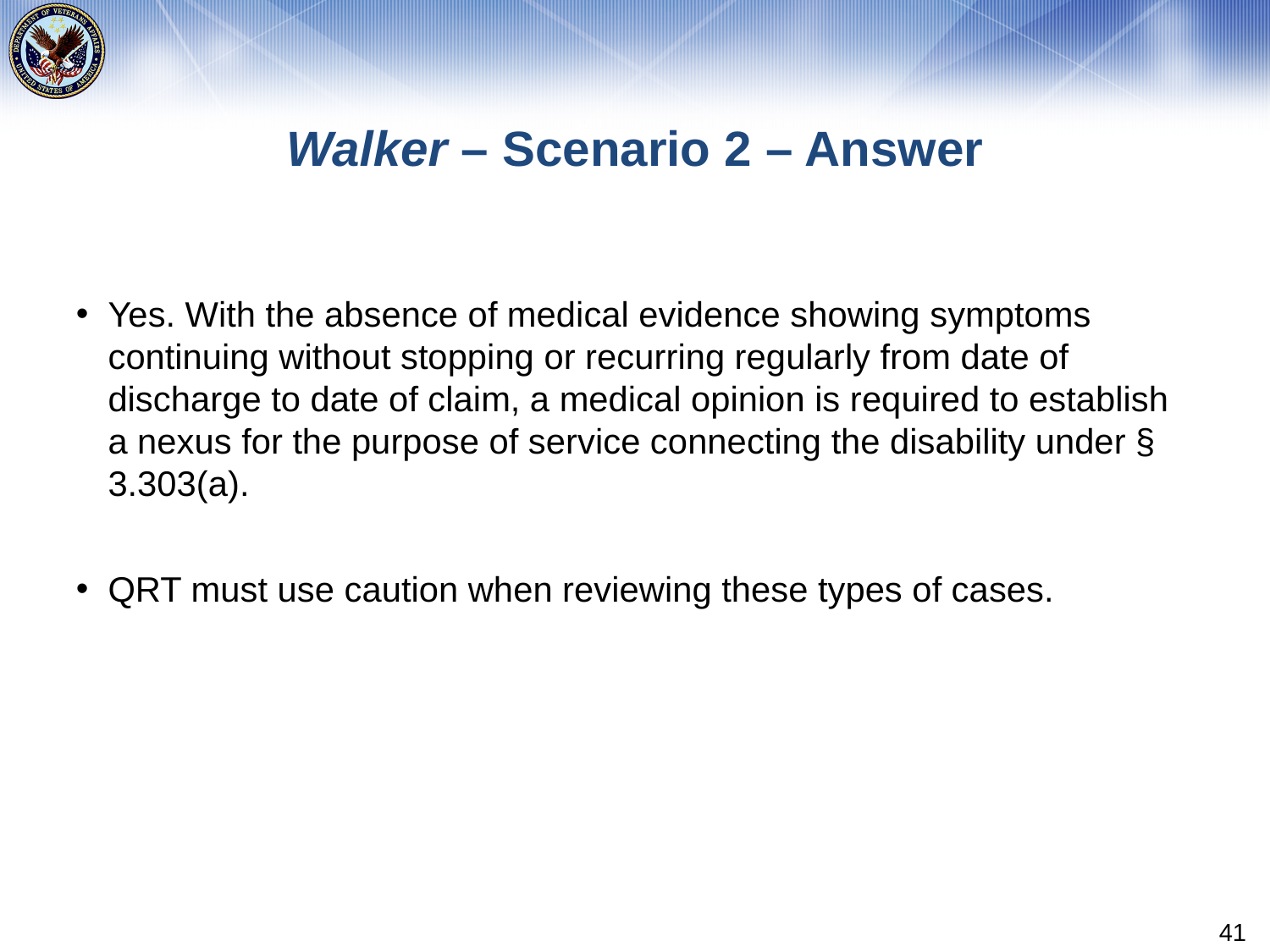

# Walker – Scenario 2 – Answer
Yes. With the absence of medical evidence showing symptoms continuing without stopping or recurring regularly from date of discharge to date of claim, a medical opinion is required to establish a nexus for the purpose of service connecting the disability under § 3.303(a).

QRT must use caution when reviewing these types of cases.
41